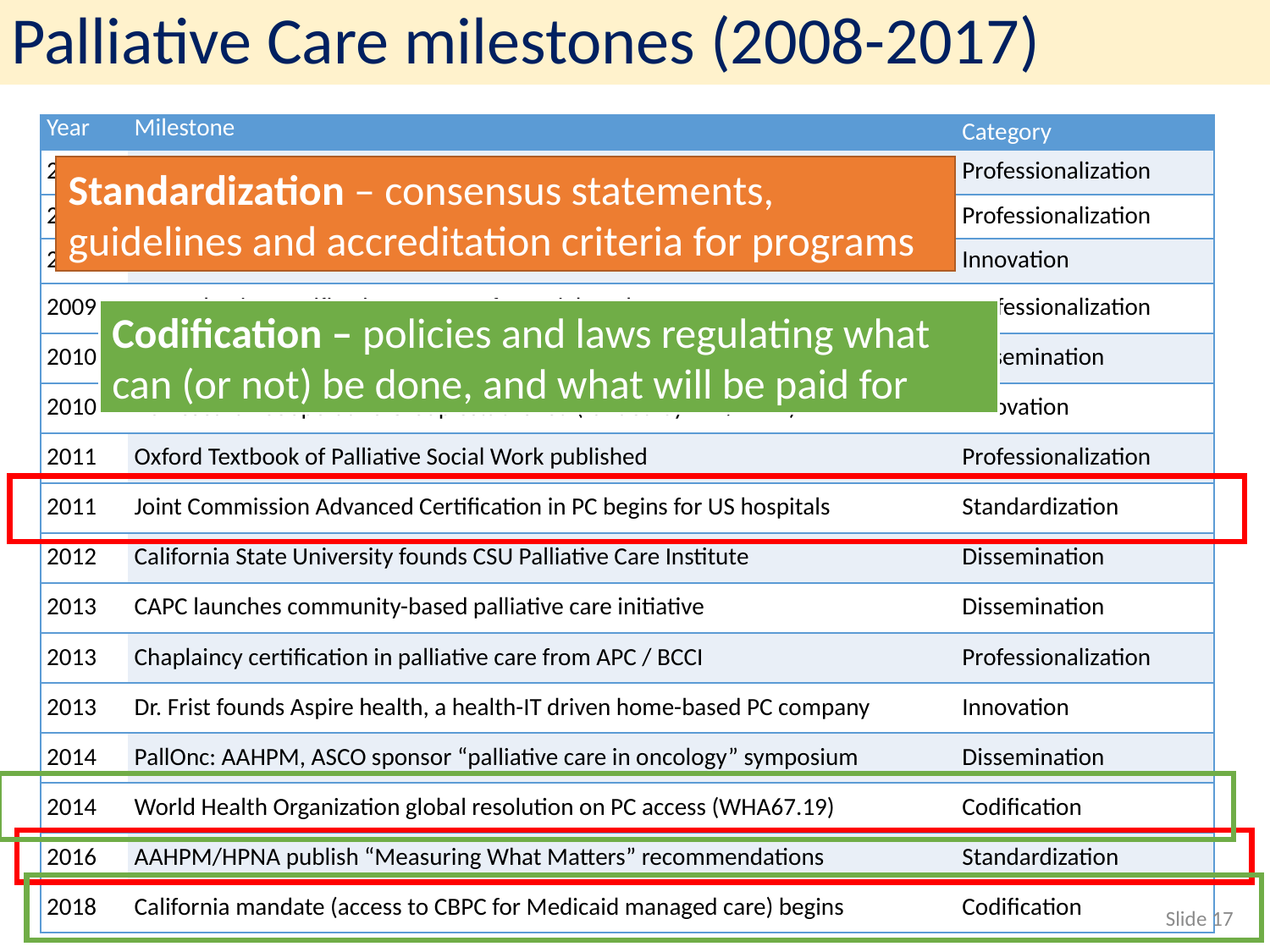

# Palliative Care milestones (2008-2017)
| Year | Milestone | Category |
| --- | --- | --- |
| 2008 | First ABMS-recognized HPM board-certifying exam for physicians | Professionalization |
| 2008 | ACGME approves fellowship program requirements for physicians | Professionalization |
| 2008 | Morrison, PCLC centers publish 8-hospital PC-cost savings study | Innovation |
| 2009 | NASW begins certification program for social work, CHP-SW | Professionalization |
| 2010 | NEJM article from Temel RCT: early PC improved QOL, increased survival | Dissemination |
| 2010 | PC Research Cooperative Group established (funded by NIH/NINR) | Innovation |
| 2011 | Oxford Textbook of Palliative Social Work published | Professionalization |
| 2011 | Joint Commission Advanced Certification in PC begins for US hospitals | Standardization |
| 2012 | California State University founds CSU Palliative Care Institute | Dissemination |
| 2013 | CAPC launches community-based palliative care initiative | Dissemination |
| 2013 | Chaplaincy certification in palliative care from APC / BCCI | Professionalization |
| 2013 | Dr. Frist founds Aspire health, a health-IT driven home-based PC company | Innovation |
| 2014 | PallOnc: AAHPM, ASCO sponsor “palliative care in oncology” symposium | Dissemination |
| 2014 | World Health Organization global resolution on PC access (WHA67.19) | Codification |
| 2016 | AAHPM/HPNA publish “Measuring What Matters” recommendations | Standardization |
| 2018 | California mandate (access to CBPC for Medicaid managed care) begins | Codification |
Standardization – consensus statements, guidelines and accreditation criteria for programs
Codification – policies and laws regulating what can (or not) be done, and what will be paid for

17
Slide 17